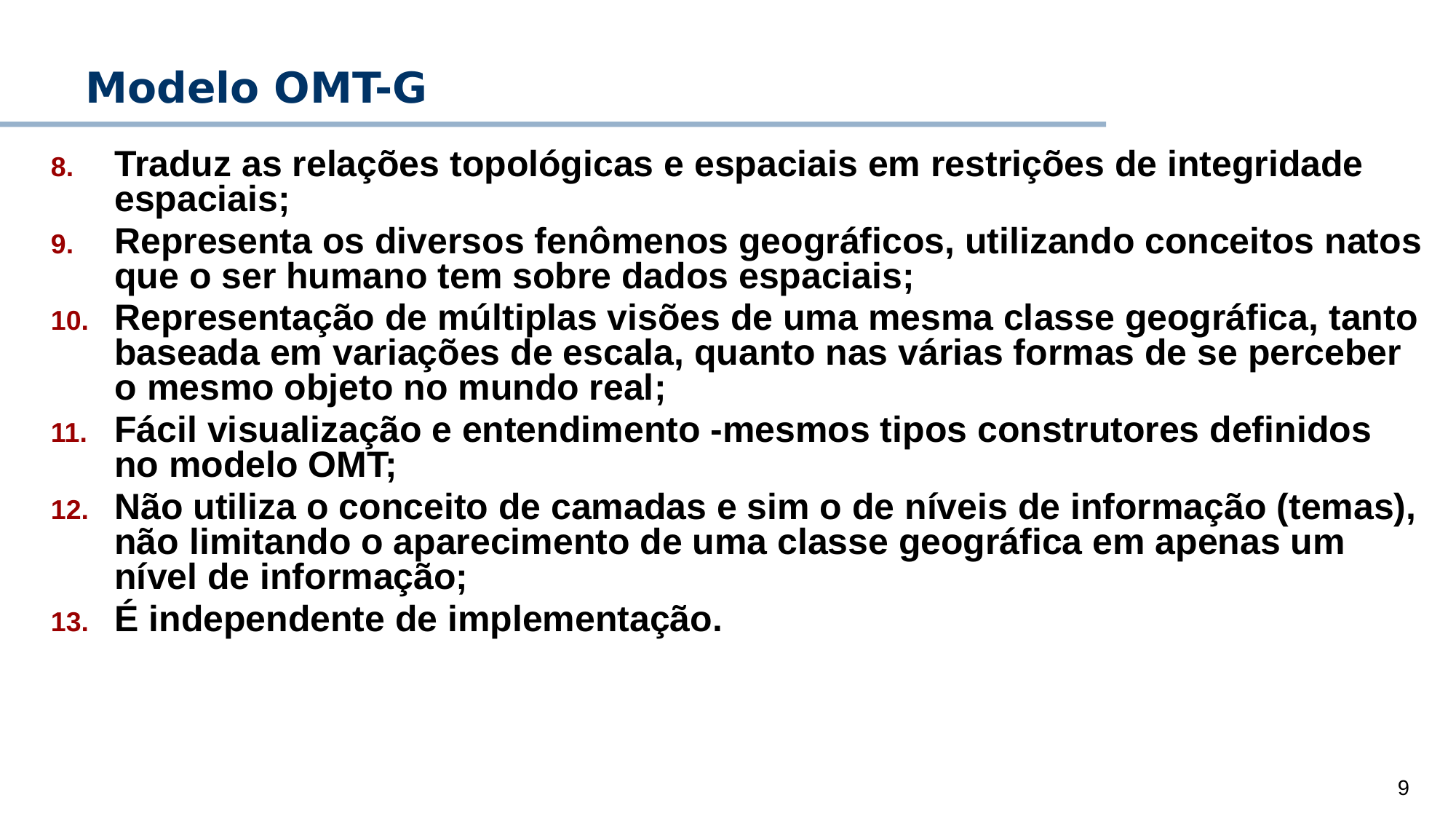

# Modelo OMT-G
Traduz as relações topológicas e espaciais em restrições de integridade espaciais;
Representa os diversos fenômenos geográficos, utilizando conceitos natos que o ser humano tem sobre dados espaciais;
Representação de múltiplas visões de uma mesma classe geográfica, tanto baseada em variações de escala, quanto nas várias formas de se perceber o mesmo objeto no mundo real;
Fácil visualização e entendimento -mesmos tipos construtores definidos no modelo OMT;
Não utiliza o conceito de camadas e sim o de níveis de informação (temas), não limitando o aparecimento de uma classe geográfica em apenas um nível de informação;
É independente de implementação.
9